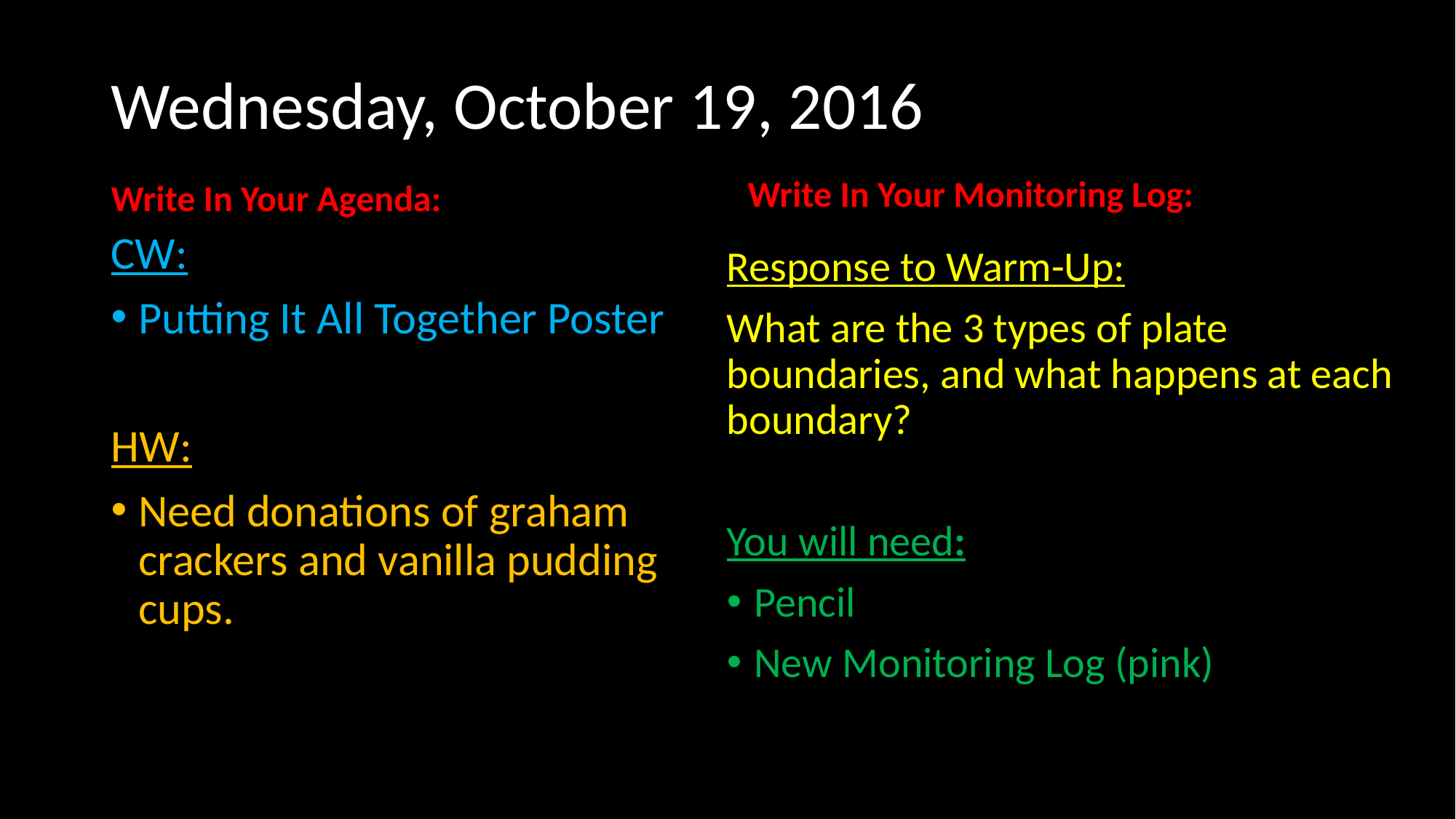

# Wednesday, October 19, 2016
Write In Your Agenda:
Write In Your Monitoring Log:
CW:
Putting It All Together Poster

HW:
Need donations of graham crackers and vanilla pudding cups.
Response to Warm-Up:
What are the 3 types of plate boundaries, and what happens at each boundary?

You will need:
Pencil
New Monitoring Log (pink)